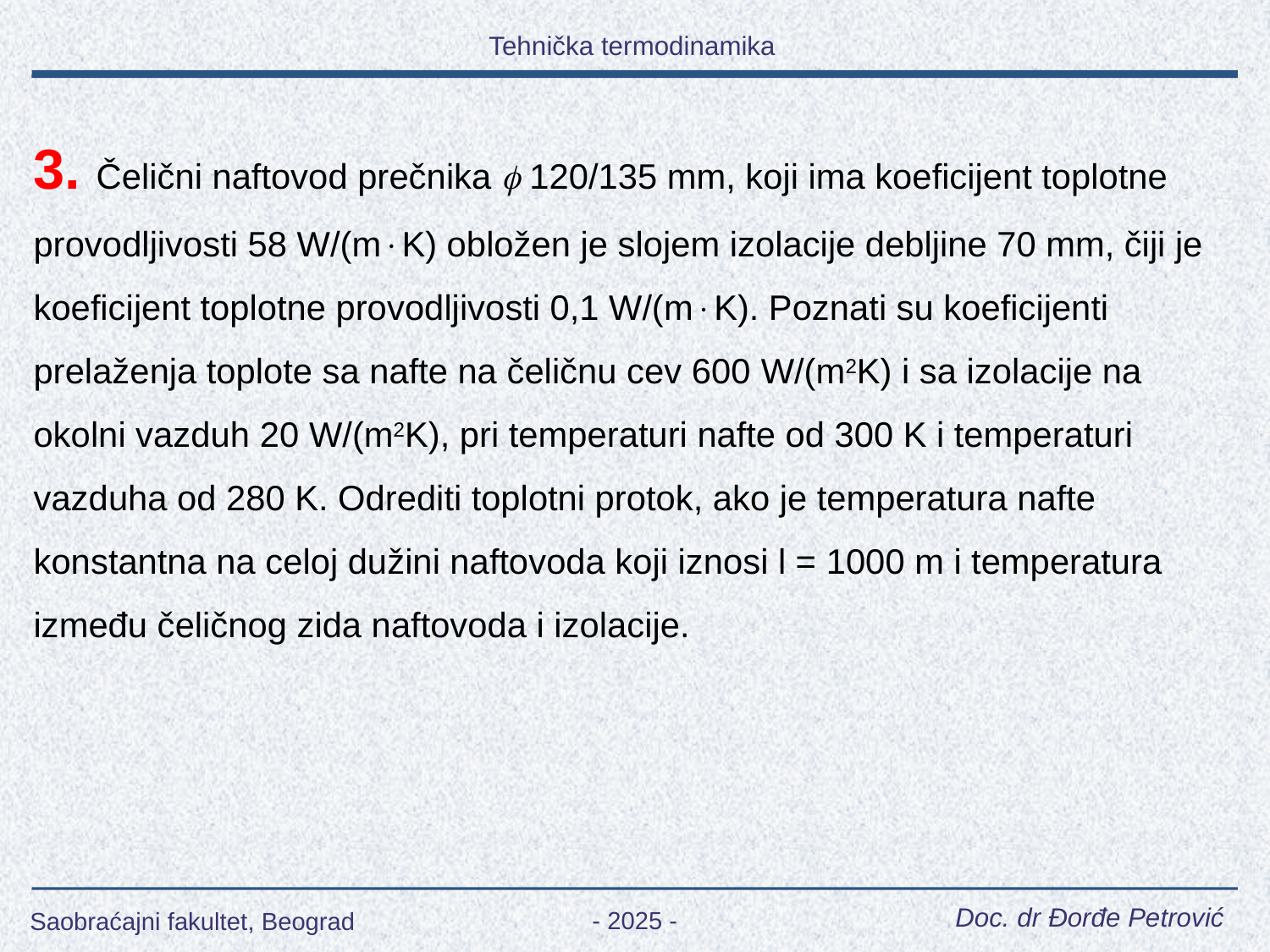

3. Čelični naftovod prečnika φ 120/135 mm, koji ima koeficijent toplotne provodljivosti 58 W/(m⋅K) obložen je slojem izolacije debljine 70 mm, čiji je koeficijent toplotne provodljivosti 0,1 W/(m⋅K). Poznati su koeficijenti prelaženja toplote sa nafte na čeličnu cev 600 W/(m2K) i sa izolacije na okolni vazduh 20 W/(m2K), pri temperaturi nafte od 300 K i temperaturi vazduha od 280 K. Odrediti toplotni protok, ako je temperatura nafte konstantna na celoj dužini naftovoda koji iznosi l = 1000 m i temperatura između čeličnog zida naftovoda i izolacije.